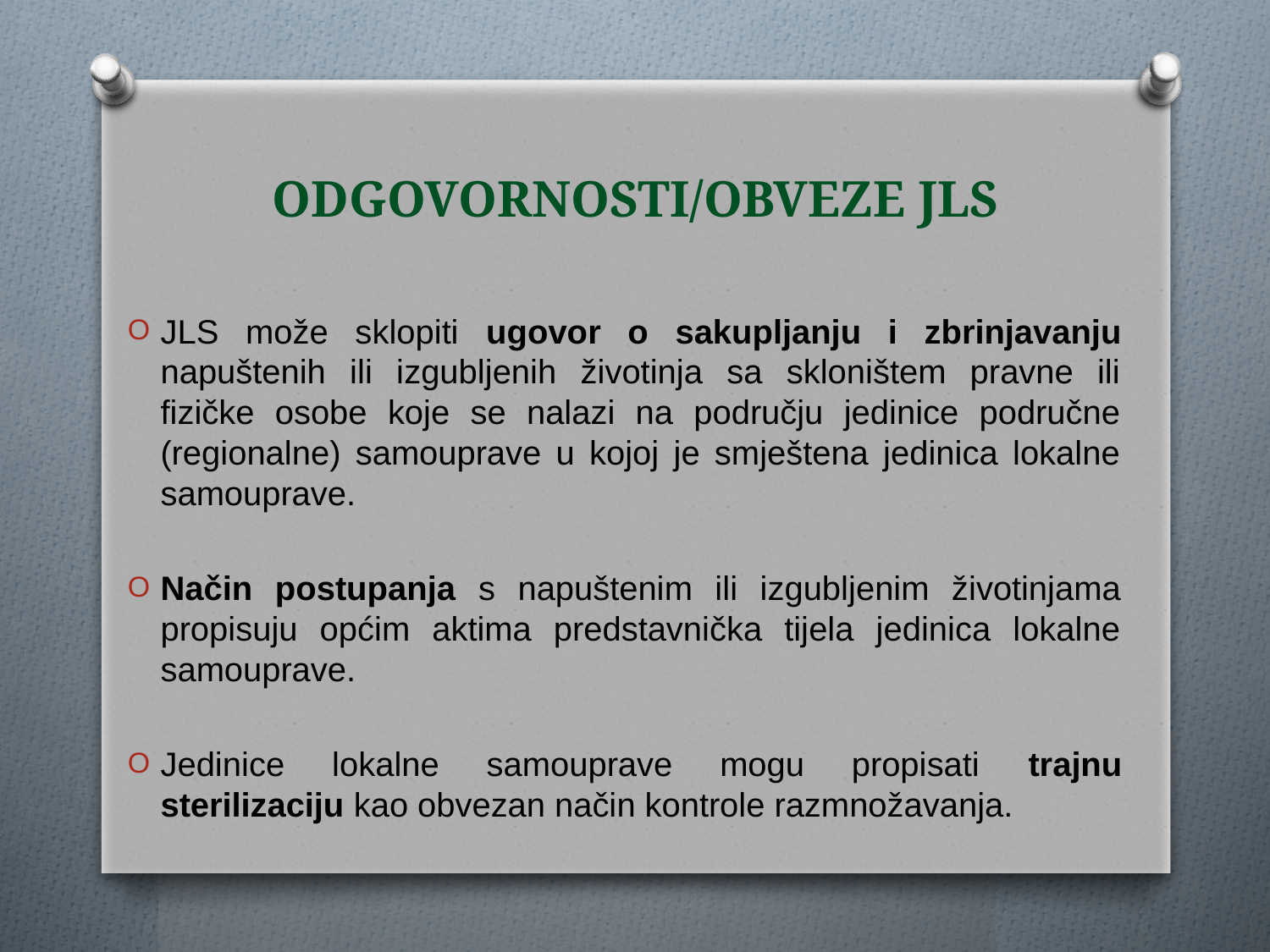

# ODGOVORNOSTI/OBVEZE JLS

JLS može sklopiti ugovor o sakupljanju i zbrinjavanju napuštenih ili izgubljenih životinja sa skloništem pravne ili fizičke osobe koje se nalazi na području jedinice područne (regionalne) samouprave u kojoj je smještena jedinica lokalne samouprave.

Način postupanja s napuštenim ili izgubljenim životinjama propisuju općim aktima predstavnička tijela jedinica lokalne samouprave.

Jedinice lokalne samouprave mogu propisati trajnu sterilizaciju kao obvezan način kontrole razmnožavanja.